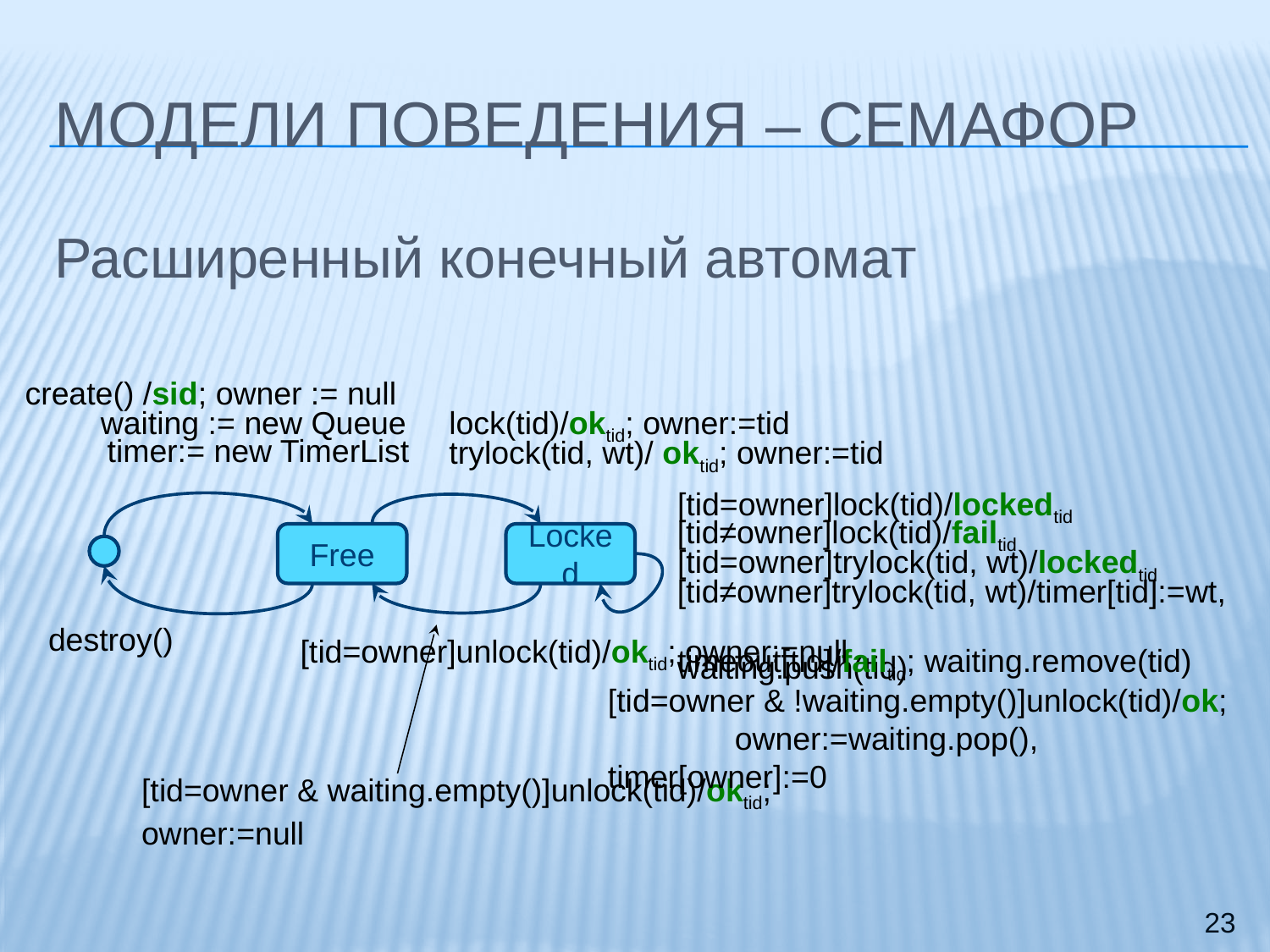

# модели поведения – семафор
Расширенный конечный автомат
create() /sid; owner := null
         waiting := new Queue
lock(tid)/oktid; owner:=tid
         timer:= new TimerList
trylock(tid, wt)/ oktid; owner:=tid
[tid=owner]lock(tid)/lockedtid
[tid≠owner]lock(tid)/failtid
Free

Locked

[tid=owner]trylock(tid, wt)/lockedtid

[tid≠owner]trylock(tid, wt)/timer[tid]:=wt,  		          waiting.push(tid)
destroy()
[tid=owner]unlock(tid)/oktid; owner:=null

timeout[tid]/failtid; waiting.remove(tid)
[tid=owner & !waiting.empty()]unlock(tid)/ok;
	owner:=waiting.pop(), timer[owner]:=0
[tid=owner & waiting.empty()]unlock(tid)/oktid; owner:=null
23